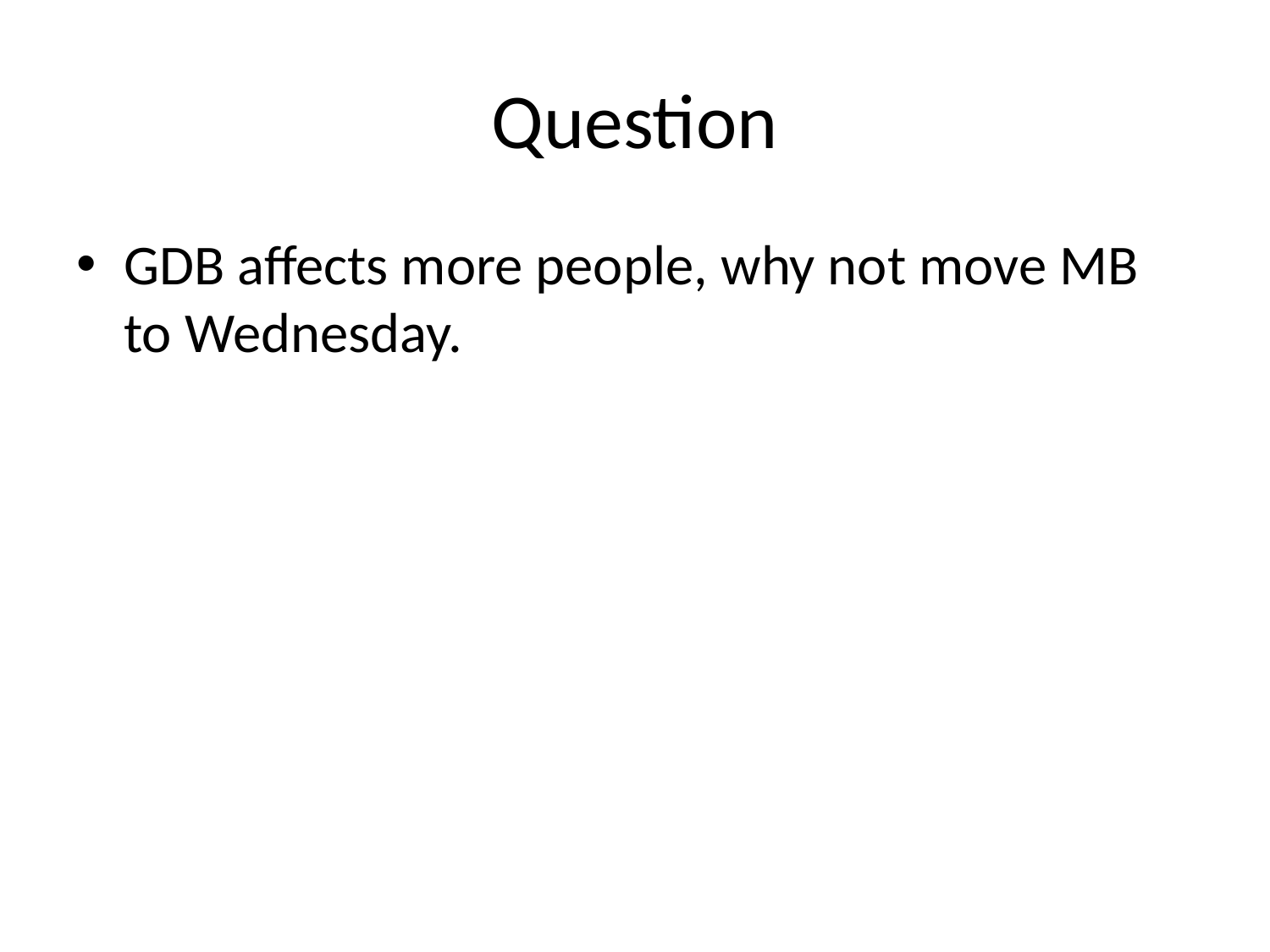

# Question
GDB affects more people, why not move MB to Wednesday.